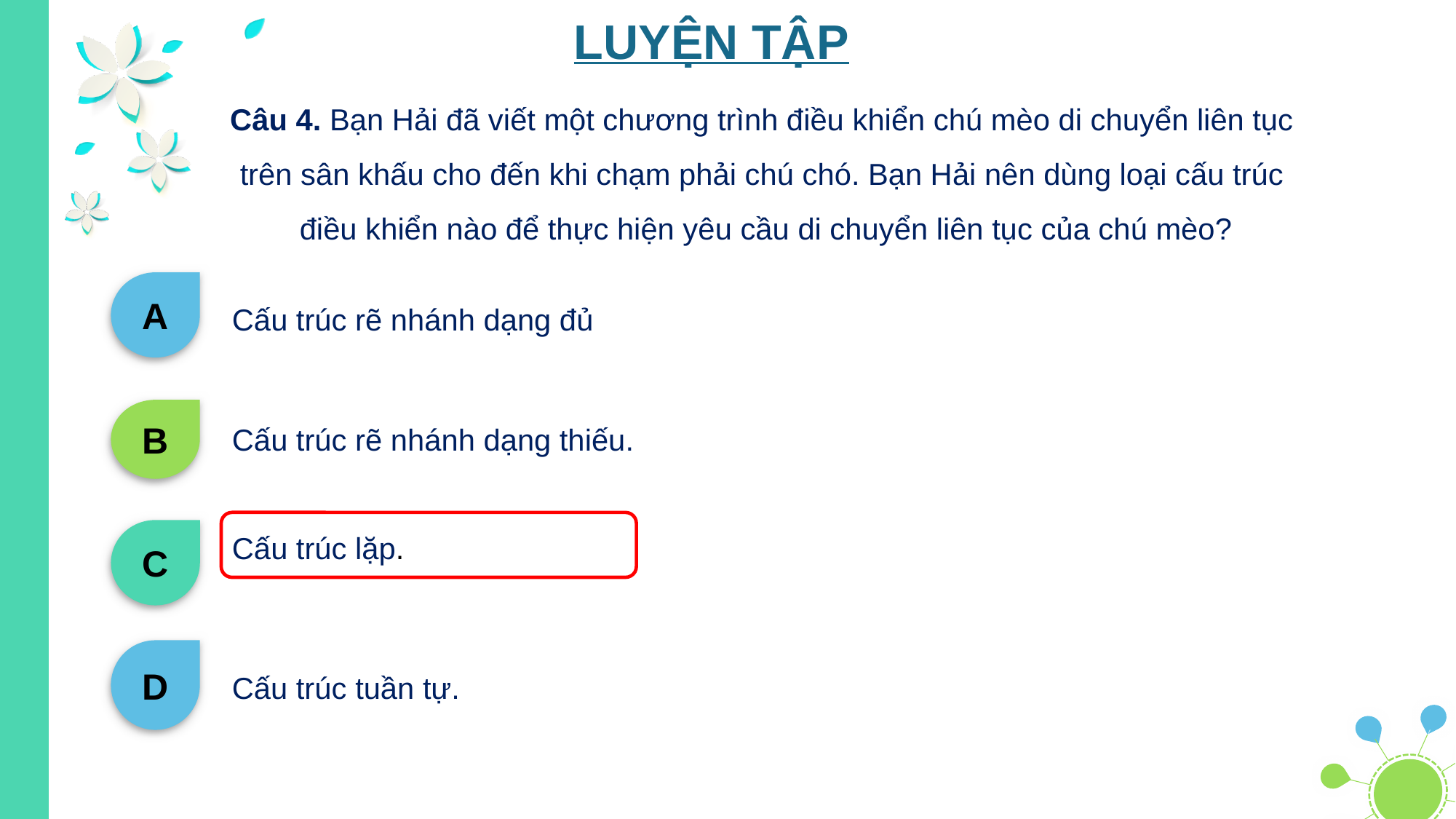

LUYỆN TẬP
Câu 4. Bạn Hải đã viết một chương trình điều khiển chú mèo di chuyển liên tục
trên sân khấu cho đến khi chạm phải chú chó. Bạn Hải nên dùng loại cấu trúc
điều khiển nào để thực hiện yêu cầu di chuyển liên tục của chú mèo?

A
Cấu trúc rẽ nhánh dạng đủ

B
Cấu trúc rẽ nhánh dạng thiếu.

Cấu trúc lặp.

C
D

Cấu trúc tuần tự.